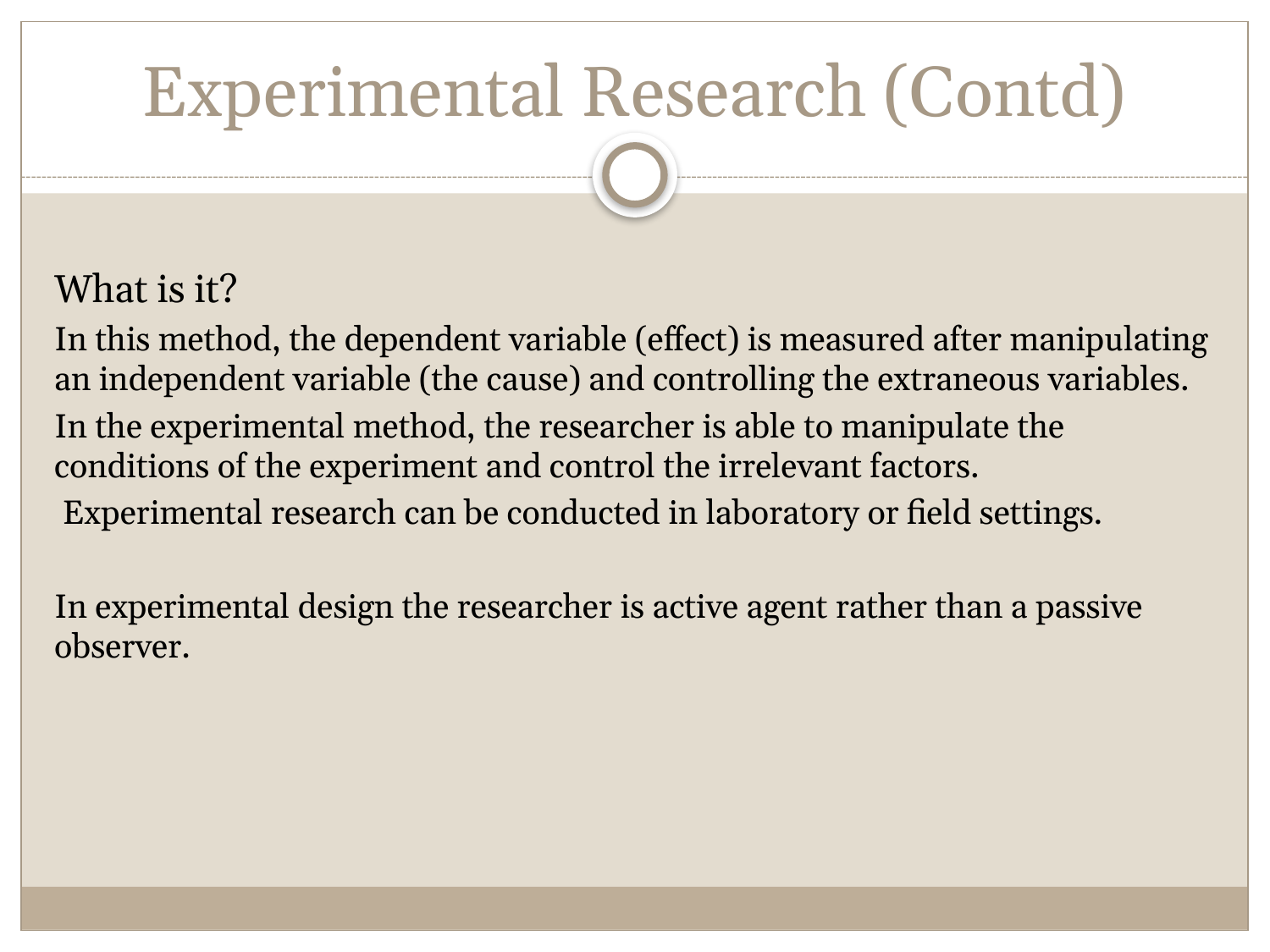

# Experimental Research (Contd)

What is it?
In this method, the dependent variable (effect) is measured after manipulating an independent variable (the cause) and controlling the extraneous variables.
In the experimental method, the researcher is able to manipulate the conditions of the experiment and control the irrelevant factors.
 Experimental research can be conducted in laboratory or field settings.

In experimental design the researcher is active agent rather than a passive observer.